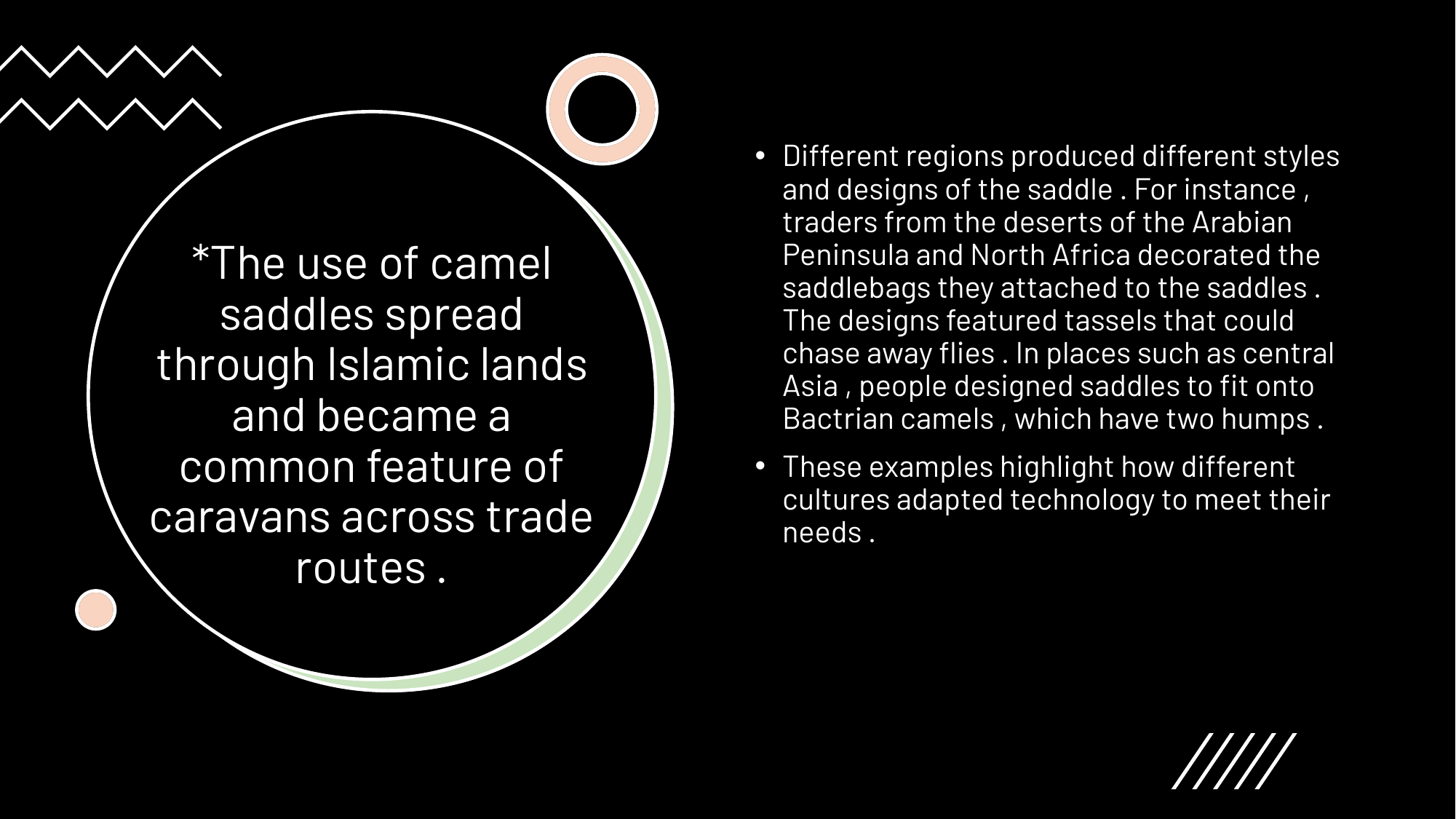

Different regions produced different styles and designs of the saddle . For instance , traders from the deserts of the Arabian Peninsula and North Africa decorated the saddlebags they attached to the saddles . The designs featured tassels that could chase away flies . In places such as central Asia , people designed saddles to fit onto Bactrian camels , which have two humps .
These examples highlight how different cultures adapted technology to meet their needs .
# *The use of camel saddles spread through Islamic lands and became a common feature of caravans across trade routes .